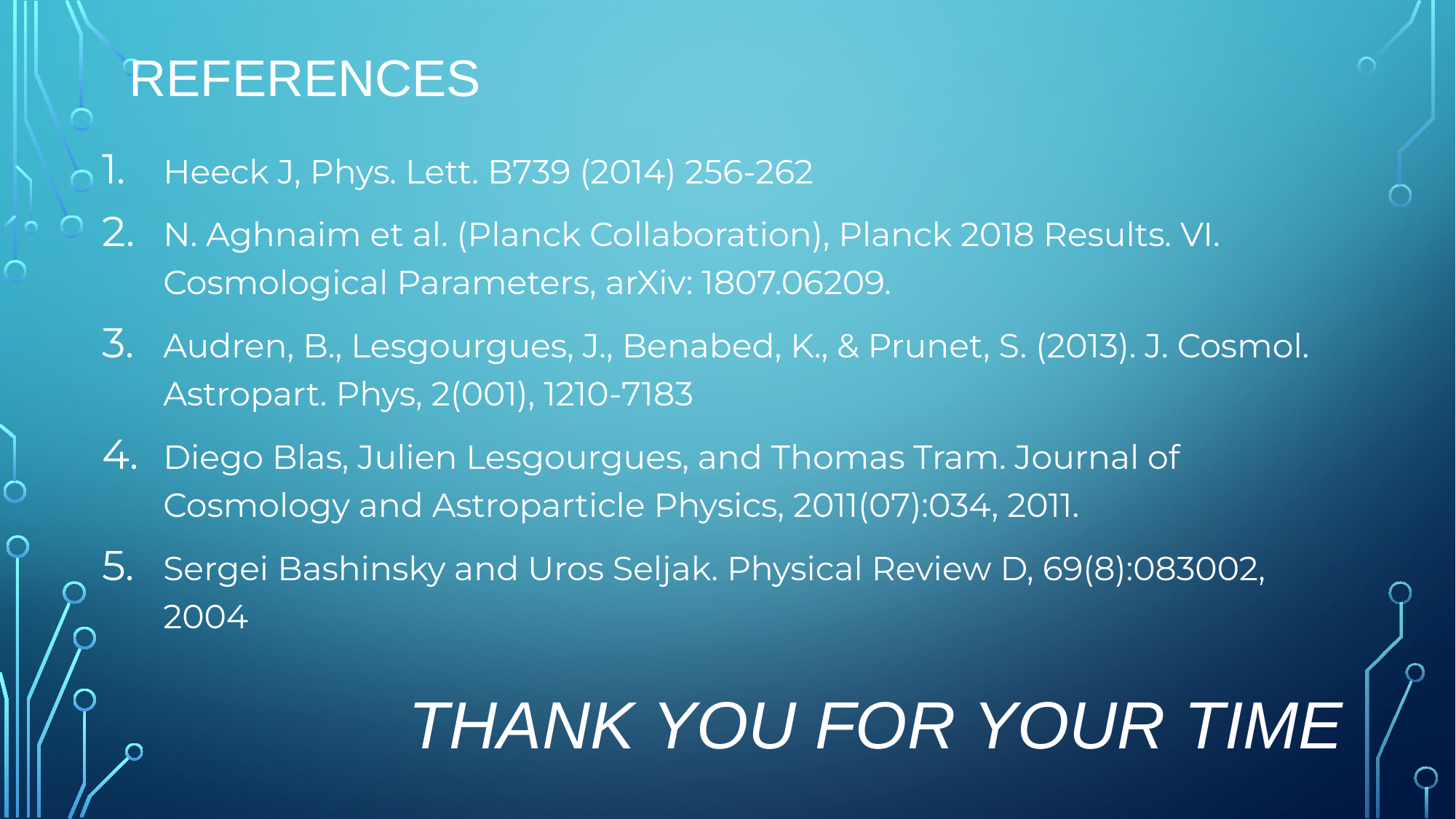

# references
Heeck J, Phys. Lett. B739 (2014) 256-262
N. Aghnaim et al. (Planck Collaboration), Planck 2018 Results. VI. Cosmological Parameters, arXiv: 1807.06209.
Audren, B., Lesgourgues, J., Benabed, K., & Prunet, S. (2013). J. Cosmol. Astropart. Phys, 2(001), 1210-7183
Diego Blas, Julien Lesgourgues, and Thomas Tram. Journal of Cosmology and Astroparticle Physics, 2011(07):034, 2011.
Sergei Bashinsky and Uros Seljak. Physical Review D, 69(8):083002, 2004
Thank you for your time